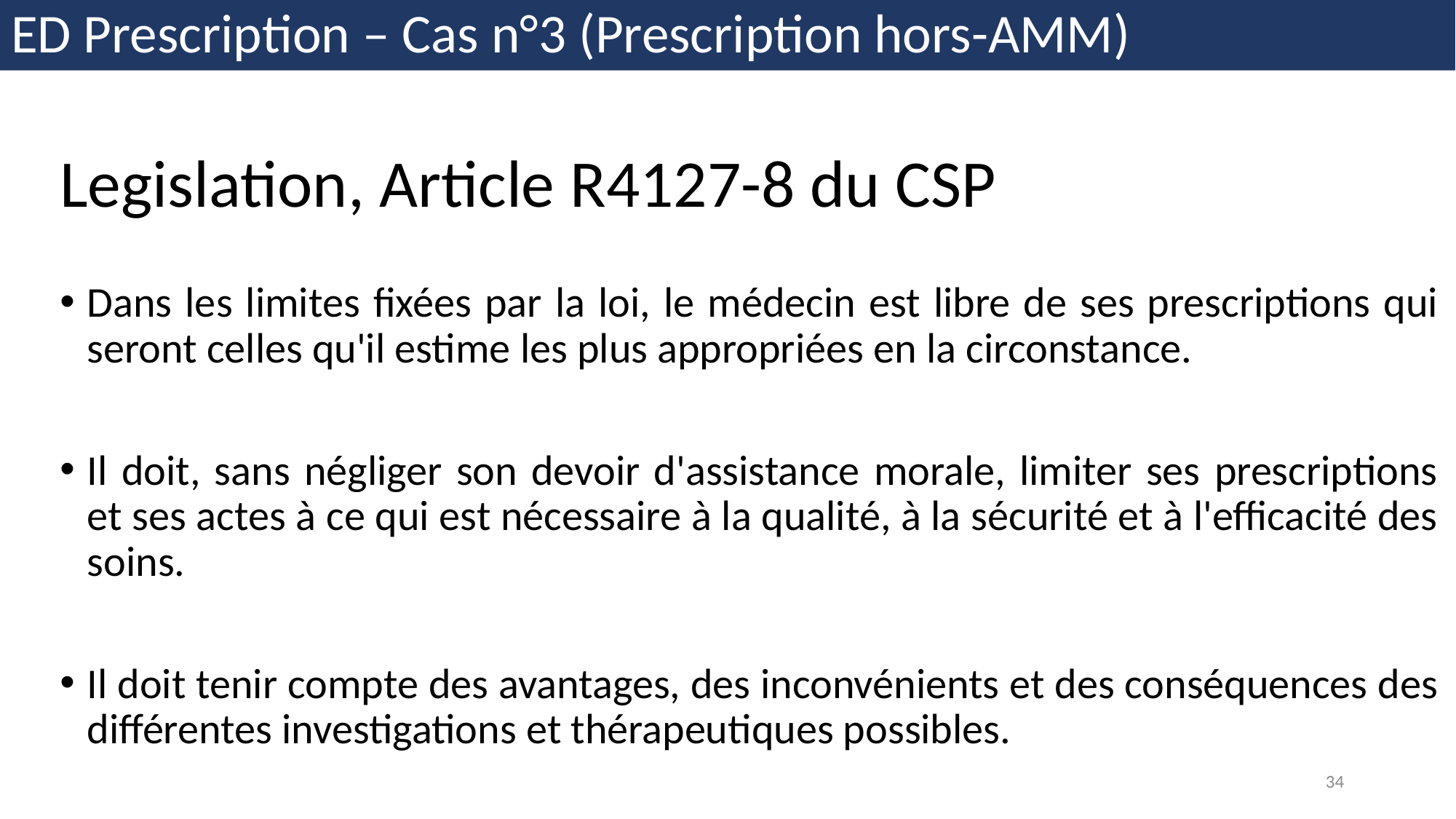

ED Prescription – Cas n°3 (Prescription hors-AMM)
# Legislation, Article R4127-8 du CSP
Dans les limites fixées par la loi, le médecin est libre de ses prescriptions qui seront celles qu'il estime les plus appropriées en la circonstance.

Il doit, sans négliger son devoir d'assistance morale, limiter ses prescriptions et ses actes à ce qui est nécessaire à la qualité, à la sécurité et à l'efficacité des soins.

Il doit tenir compte des avantages, des inconvénients et des conséquences des différentes investigations et thérapeutiques possibles.

34